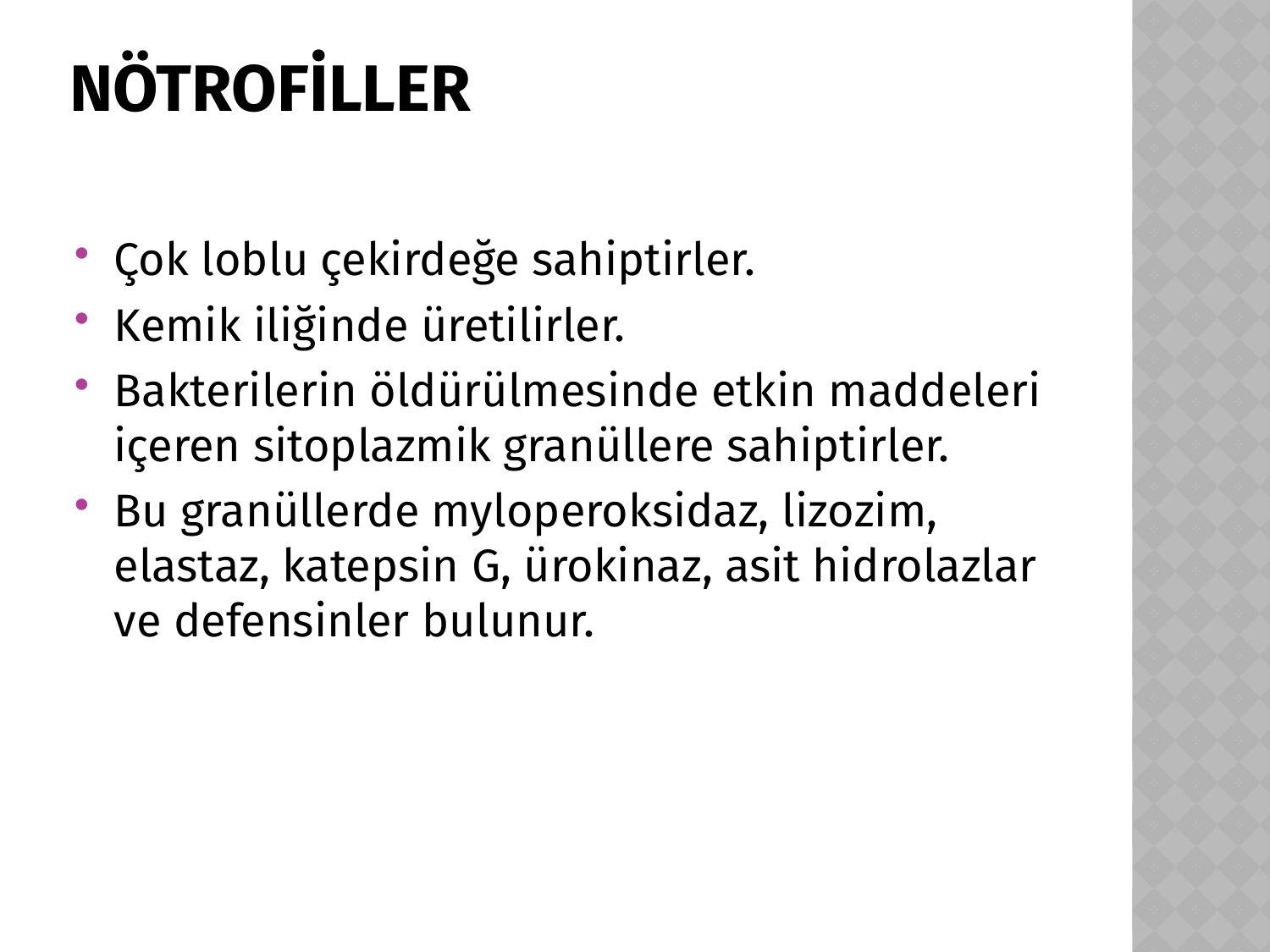

# Nötrofiller
Çok loblu çekirdeğe sahiptirler.
Kemik iliğinde üretilirler.
Bakterilerin öldürülmesinde etkin maddeleri içeren sitoplazmik granüllere sahiptirler.
Bu granüllerde myloperoksidaz, lizozim, elastaz, katepsin G, ürokinaz, asit hidrolazlar ve defensinler bulunur.